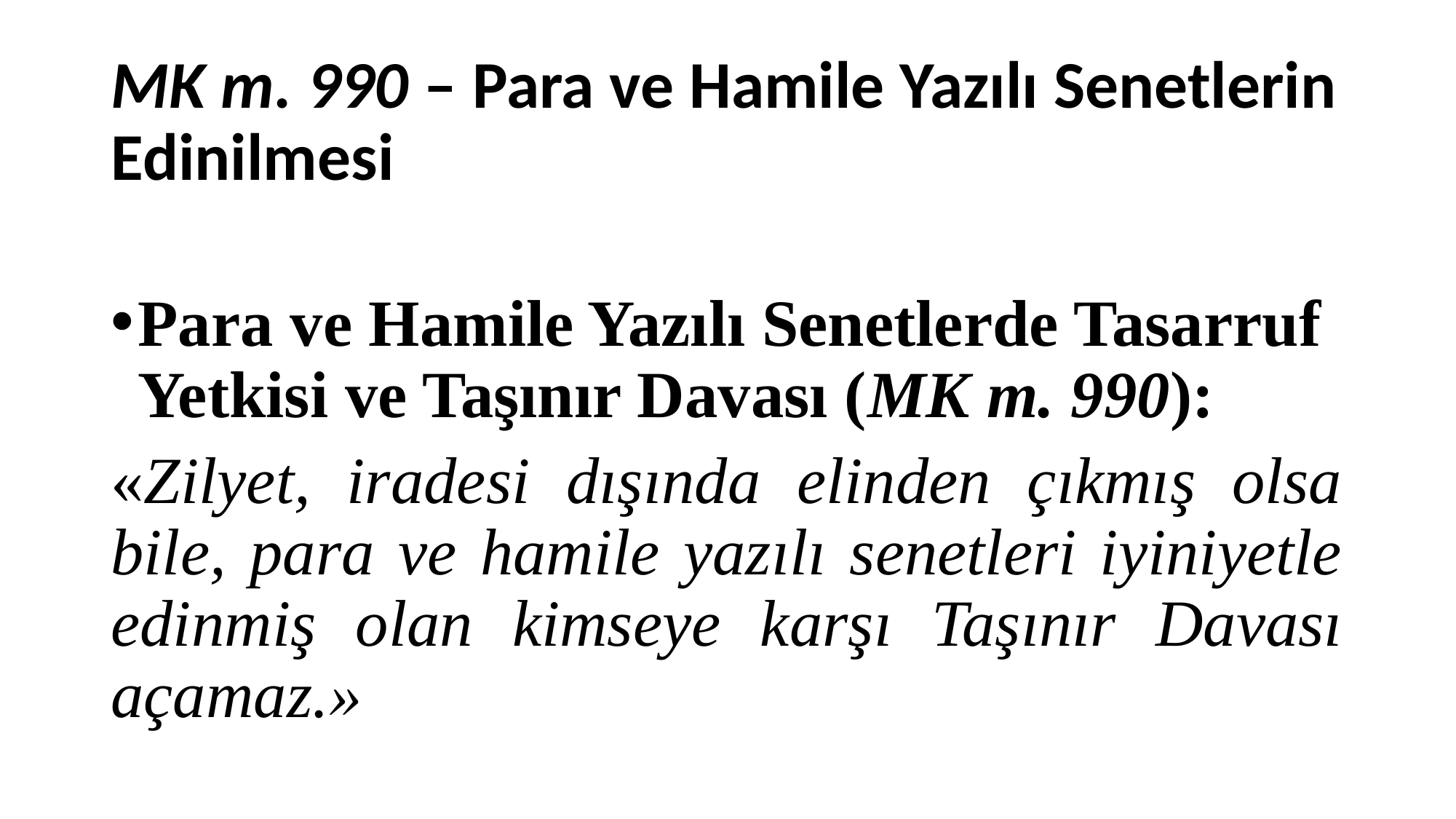

# MK m. 990 – Para ve Hamile Yazılı Senetlerin Edinilmesi

Para ve Hamile Yazılı Senetlerde Tasarruf Yetkisi ve Taşınır Davası (MK m. 990):
«Zilyet, iradesi dışında elinden çıkmış olsa bile, para ve hamile yazılı senetleri iyiniyetle edinmiş olan kimseye karşı Taşınır Davası açamaz.»